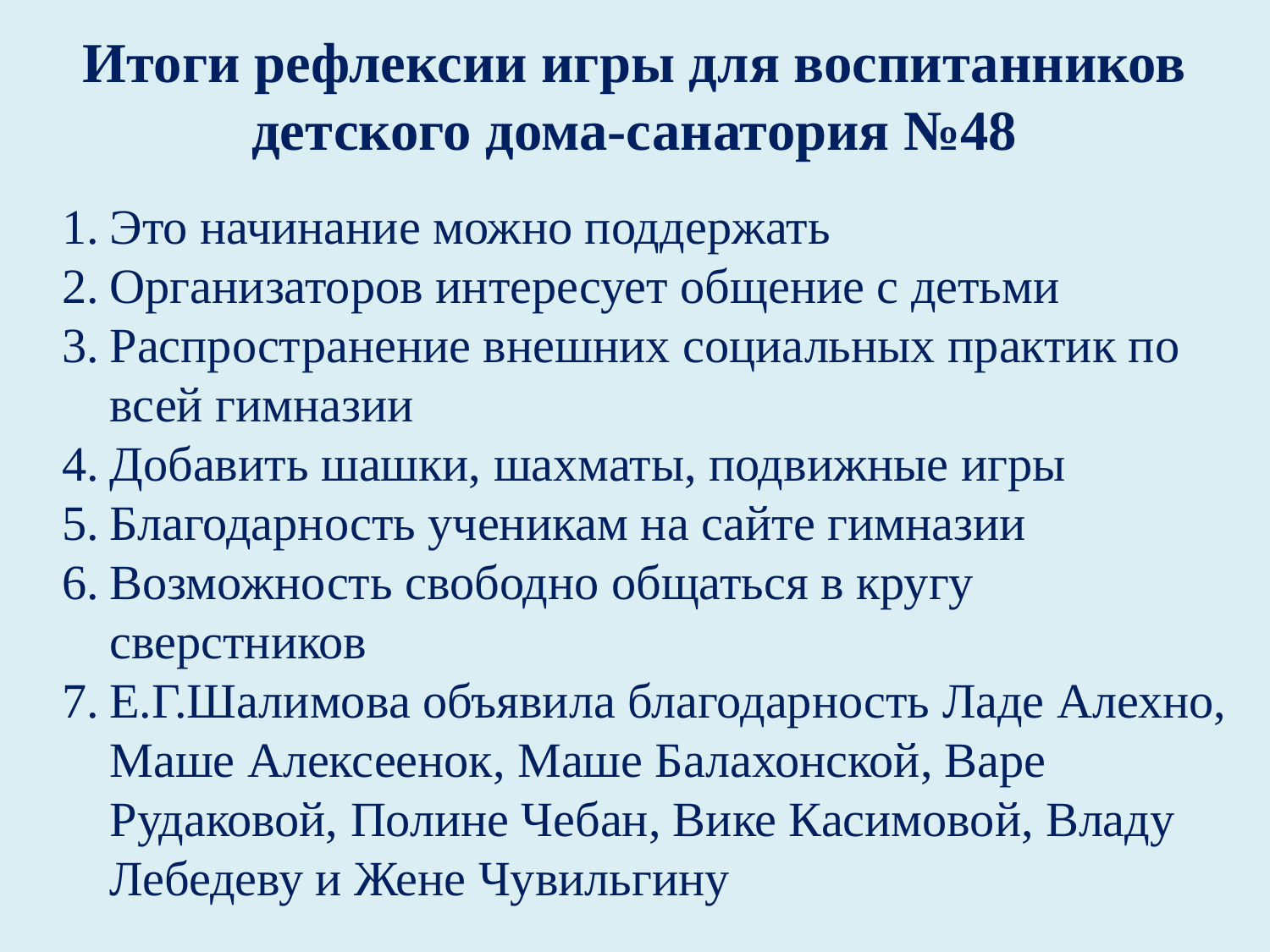

Итоги рефлексии игры для воспитанников детского дома-санатория №48
Это начинание можно поддержать
Организаторов интересует общение с детьми
Распространение внешних социальных практик по всей гимназии
Добавить шашки, шахматы, подвижные игры
Благодарность ученикам на сайте гимназии
Возможность свободно общаться в кругу сверстников
Е.Г.Шалимова объявила благодарность Ладе Алехно, Маше Алексеенок, Маше Балахонской, Варе Рудаковой, Полине Чебан, Вике Касимовой, Владу Лебедеву и Жене Чувильгину